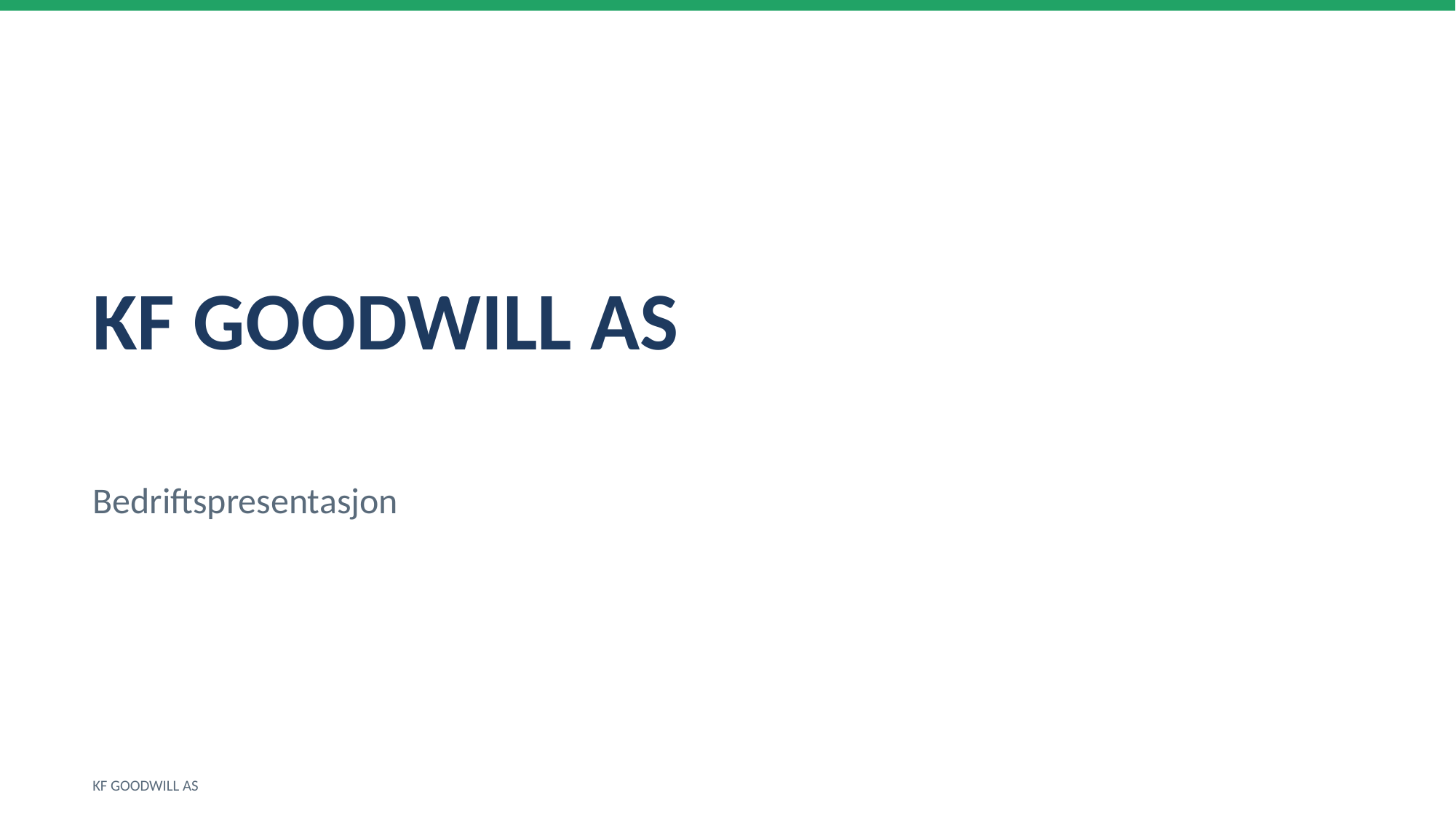

KF GOODWILL AS
Bedriftspresentasjon
KF GOODWILL AS